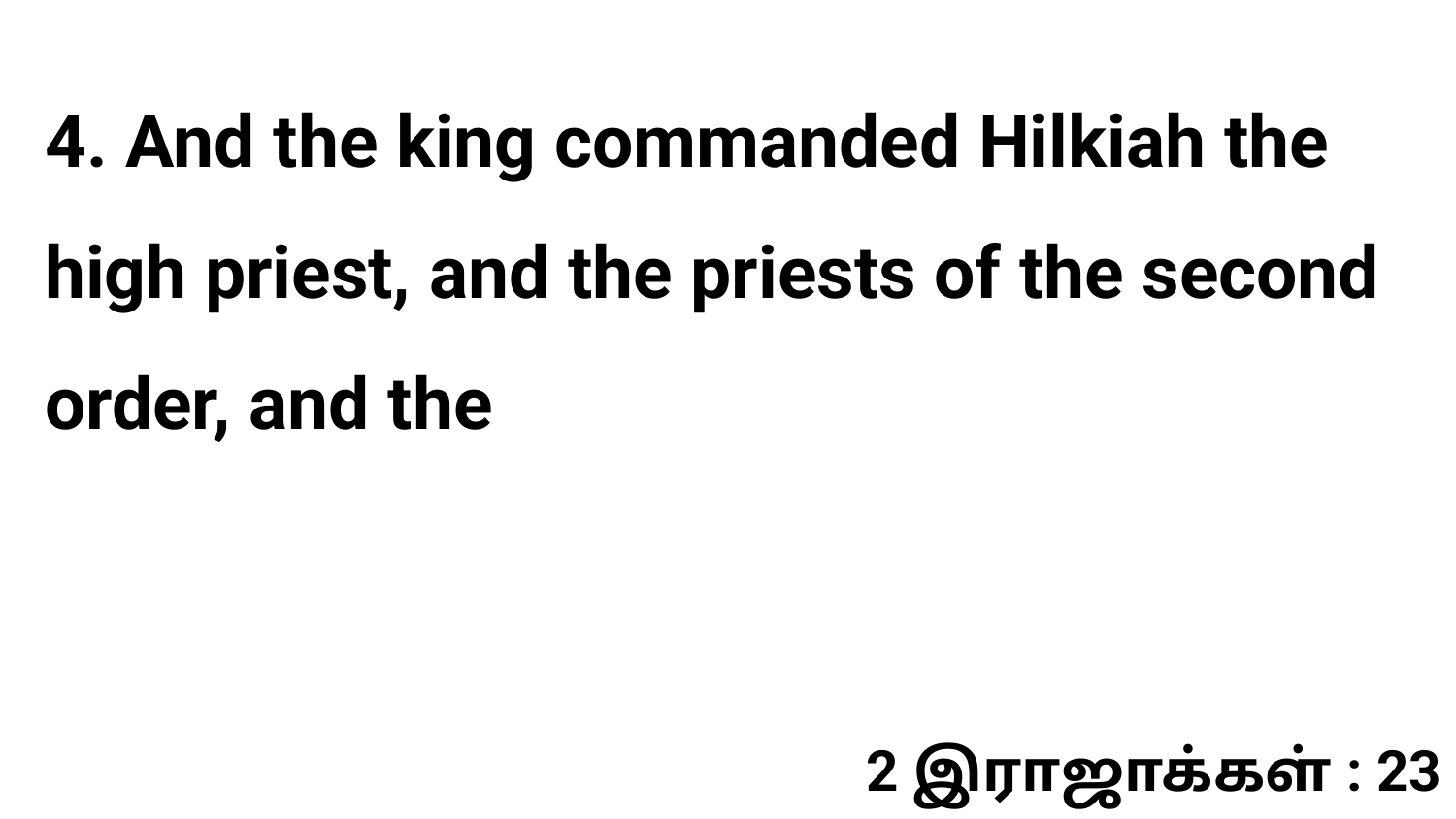

4. And the king commanded Hilkiah the high priest, and the priests of the second order, and the
2 இராஜாக்கள் : 23